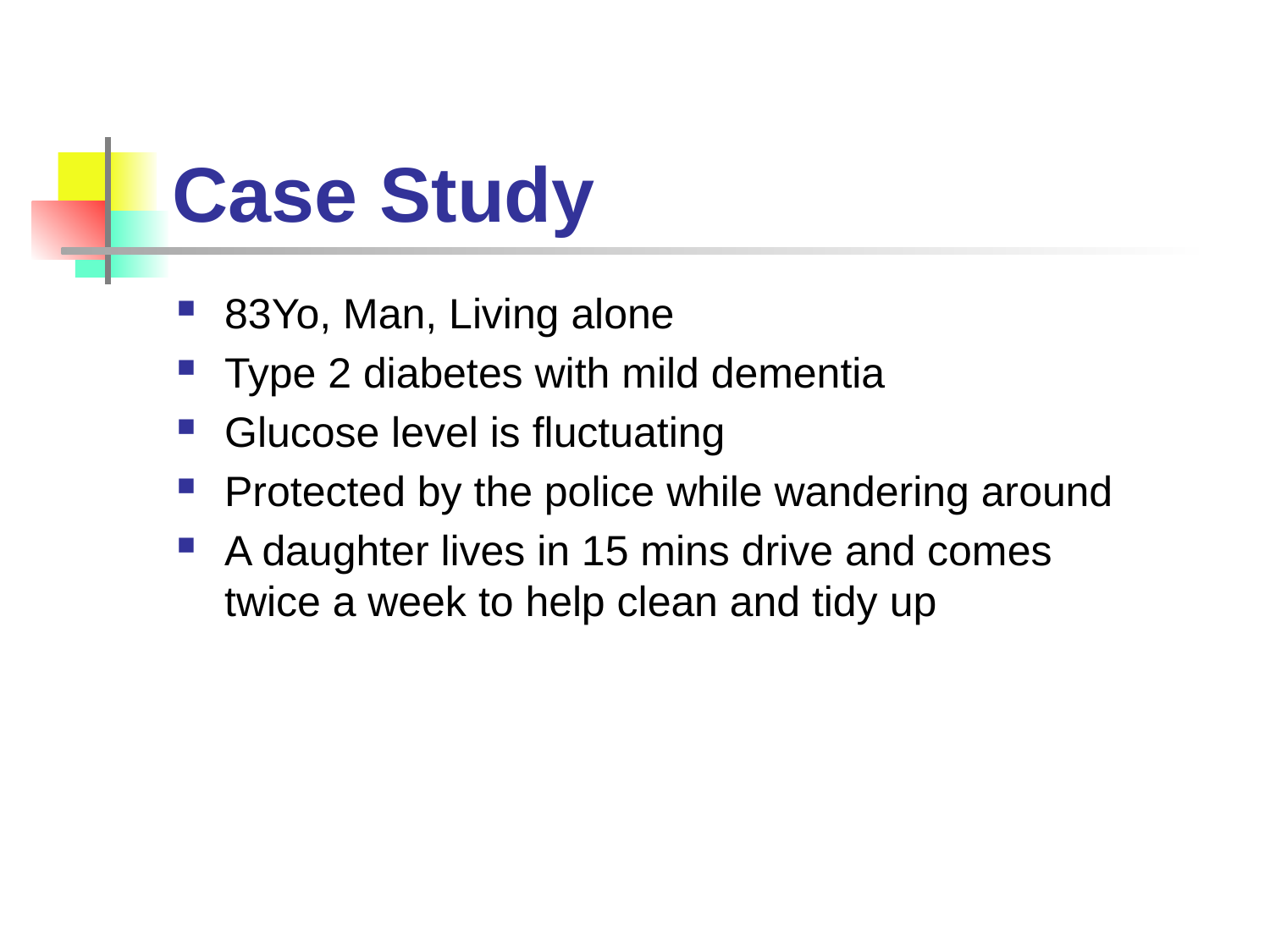

# Case Study
83Yo, Man, Living alone
Type 2 diabetes with mild dementia
Glucose level is fluctuating
Protected by the police while wandering around
A daughter lives in 15 mins drive and comes twice a week to help clean and tidy up